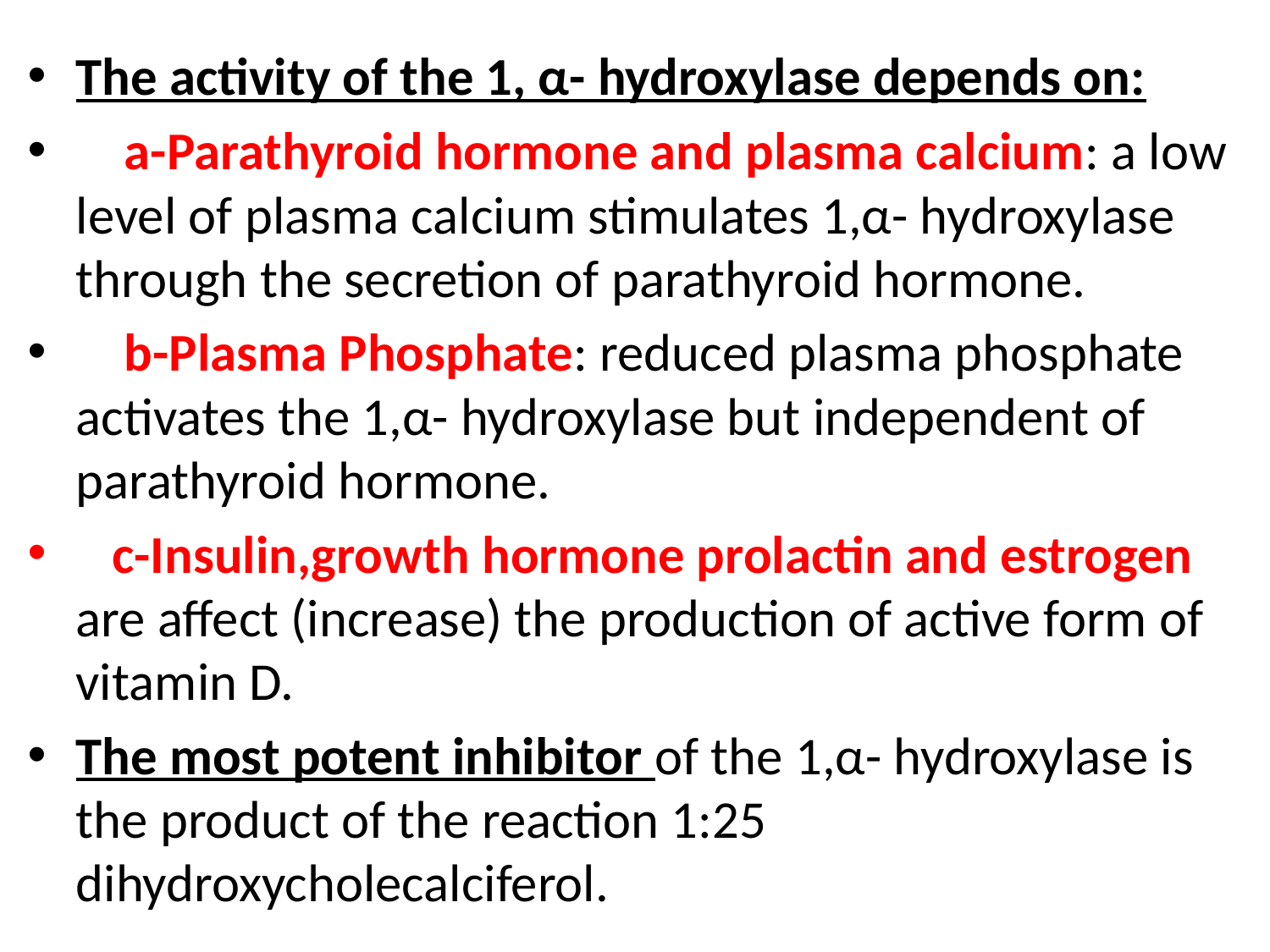

The activity of the 1, α- hydroxylase depends on:
    a-Parathyroid hormone and plasma calcium: a low level of plasma calcium stimulates 1,α- hydroxylase through the secretion of parathyroid hormone.
    b-Plasma Phosphate: reduced plasma phosphate activates the 1,α- hydroxylase but independent of parathyroid hormone.
   c-Insulin,growth hormone prolactin and estrogen are affect (increase) the production of active form of vitamin D.
The most potent inhibitor of the 1,α- hydroxylase is the product of the reaction 1:25 dihydroxycholecalciferol.

#